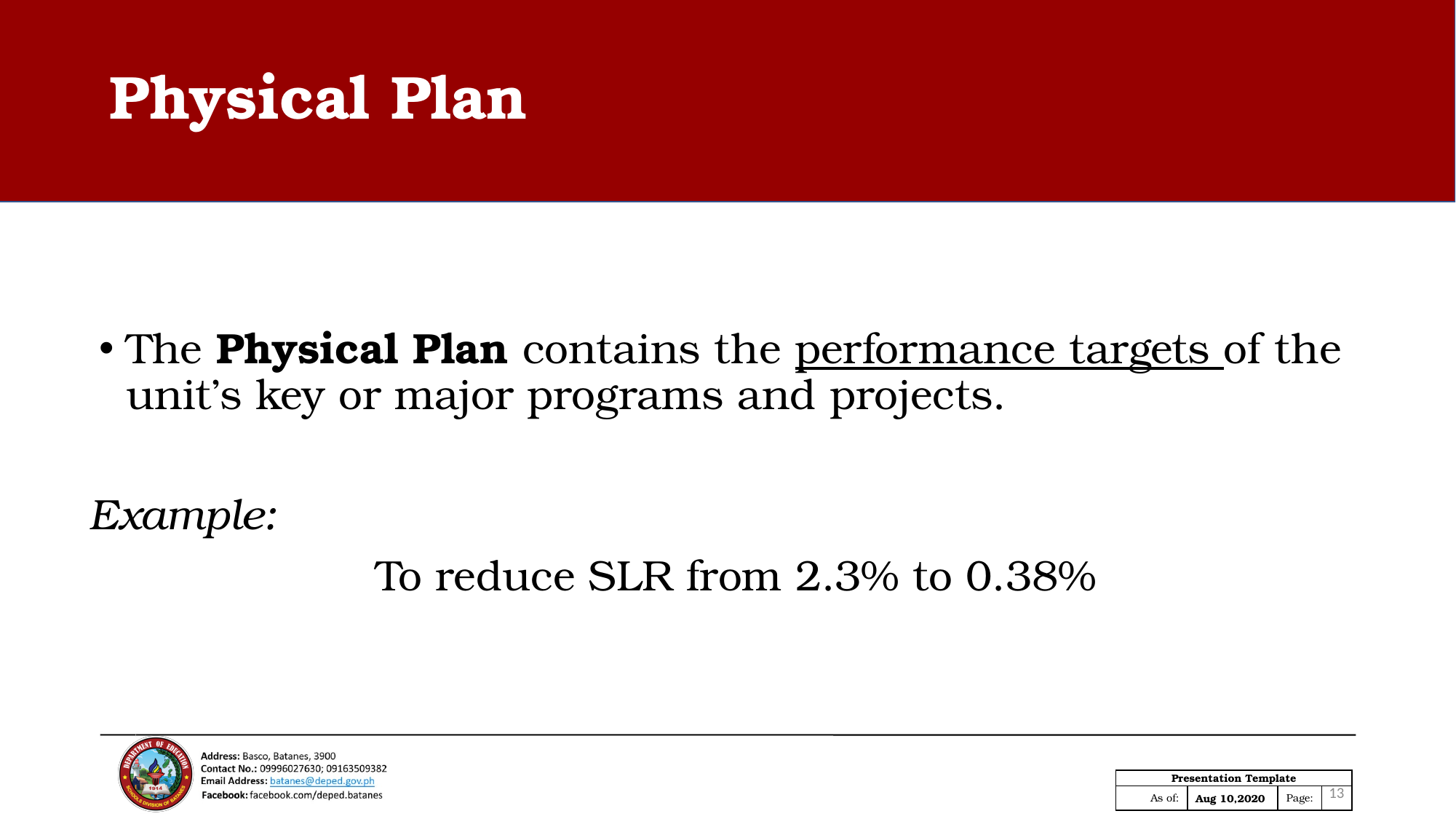

Physical Plan
The Physical Plan contains the performance targets of the unit’s key or major programs and projects.

Example:
To reduce SLR from 2.3% to 0.38%